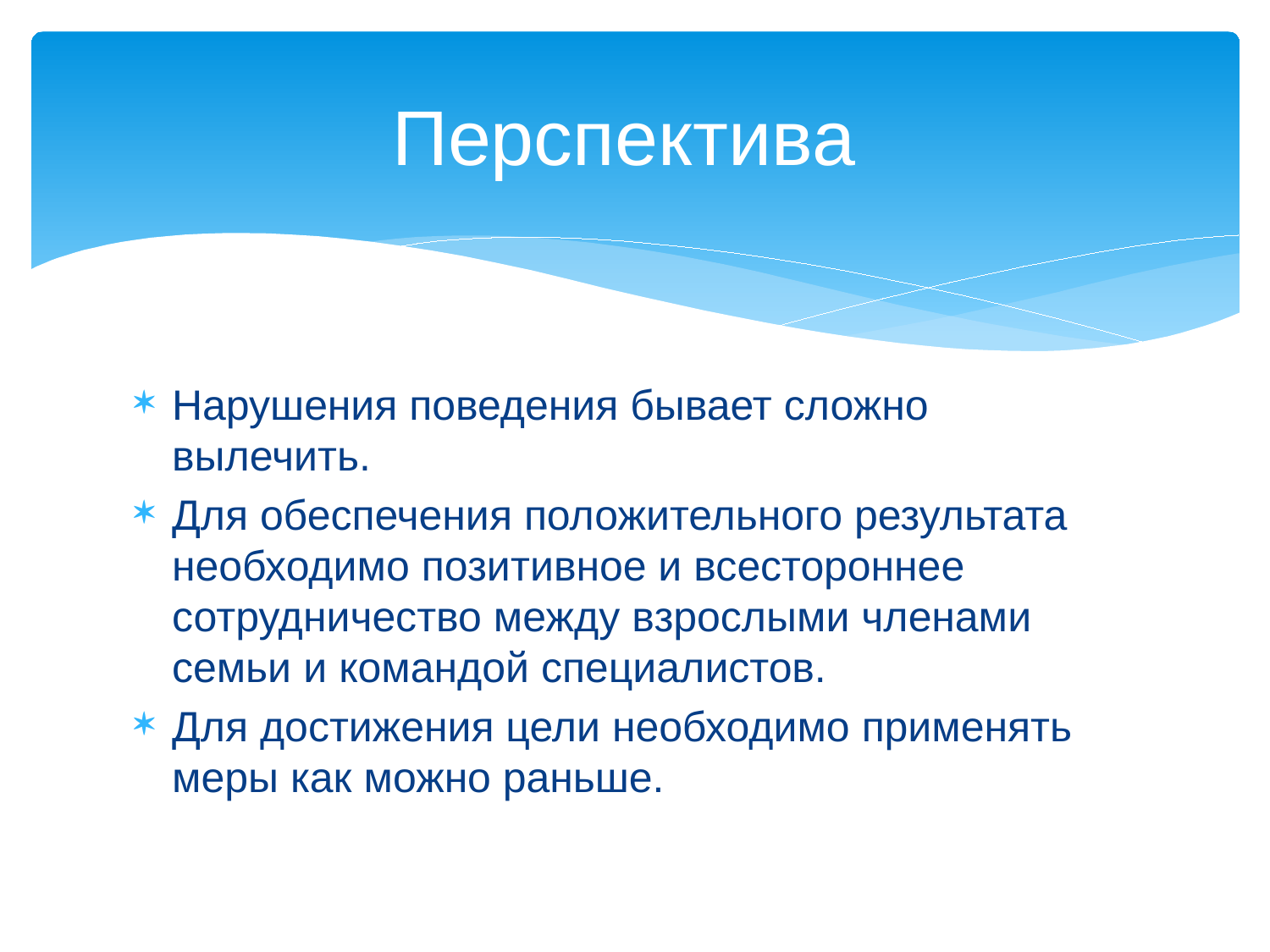

# Перспектива
Нарушения поведения бывает сложно вылечить.
Для обеспечения положительного результата необходимо позитивное и всестороннее сотрудничество между взрослыми членами семьи и командой специалистов.
Для достижения цели необходимо применять меры как можно раньше.